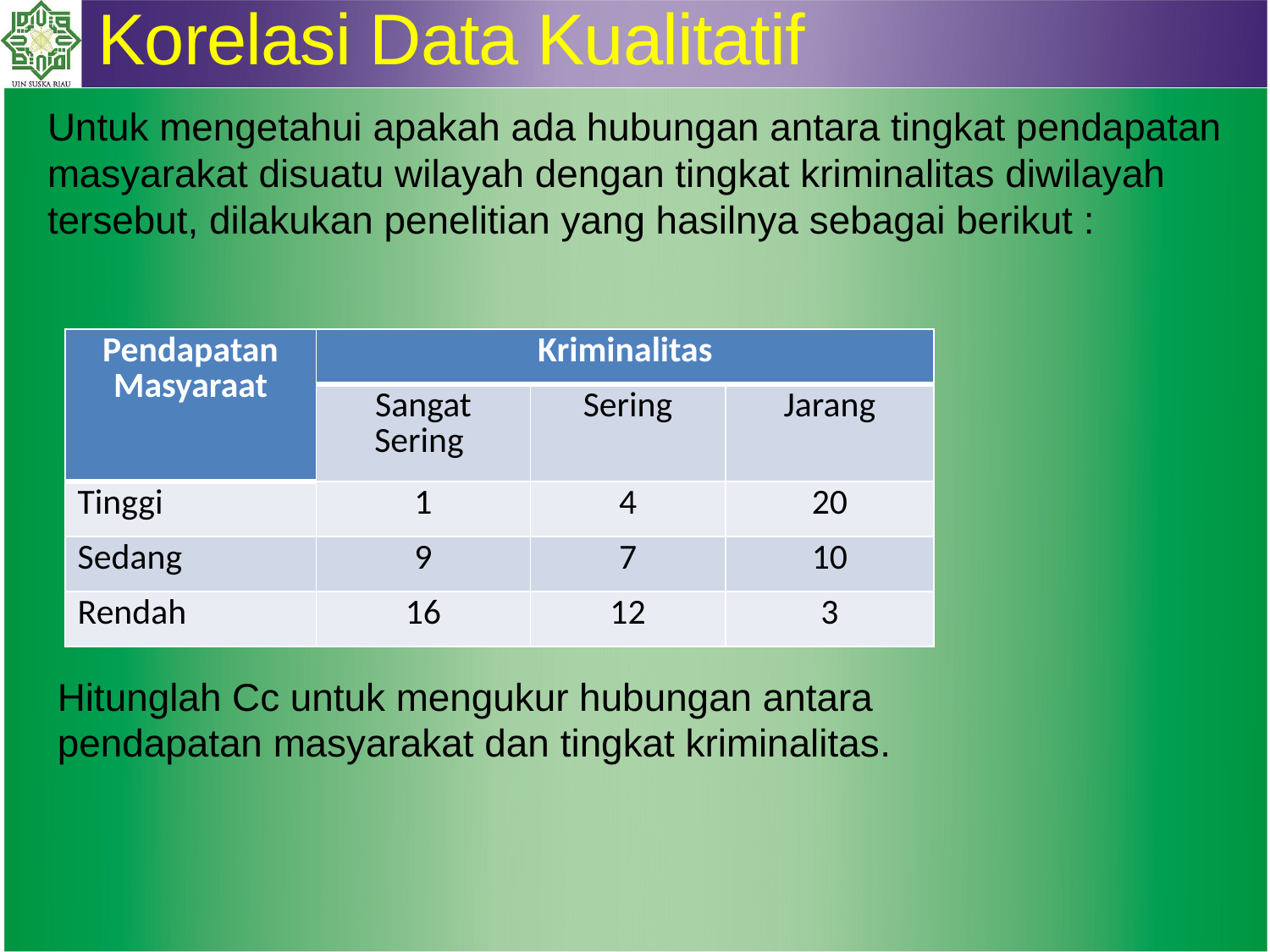

Korelasi Data Kualitatif
Untuk mengetahui apakah ada hubungan antara tingkat pendapatan masyarakat disuatu wilayah dengan tingkat kriminalitas diwilayah tersebut, dilakukan penelitian yang hasilnya sebagai berikut :
| Pendapatan Masyaraat | Kriminalitas |  |  |
| --- | --- | --- | --- |
|  | Sangat Sering | Sering | Jarang |
| Tinggi | 1 | 4 | 20 |
| Sedang | 9 | 7 | 10 |
| Rendah | 16 | 12 | 3 |
Hitunglah Cc untuk mengukur hubungan antara pendapatan masyarakat dan tingkat kriminalitas.